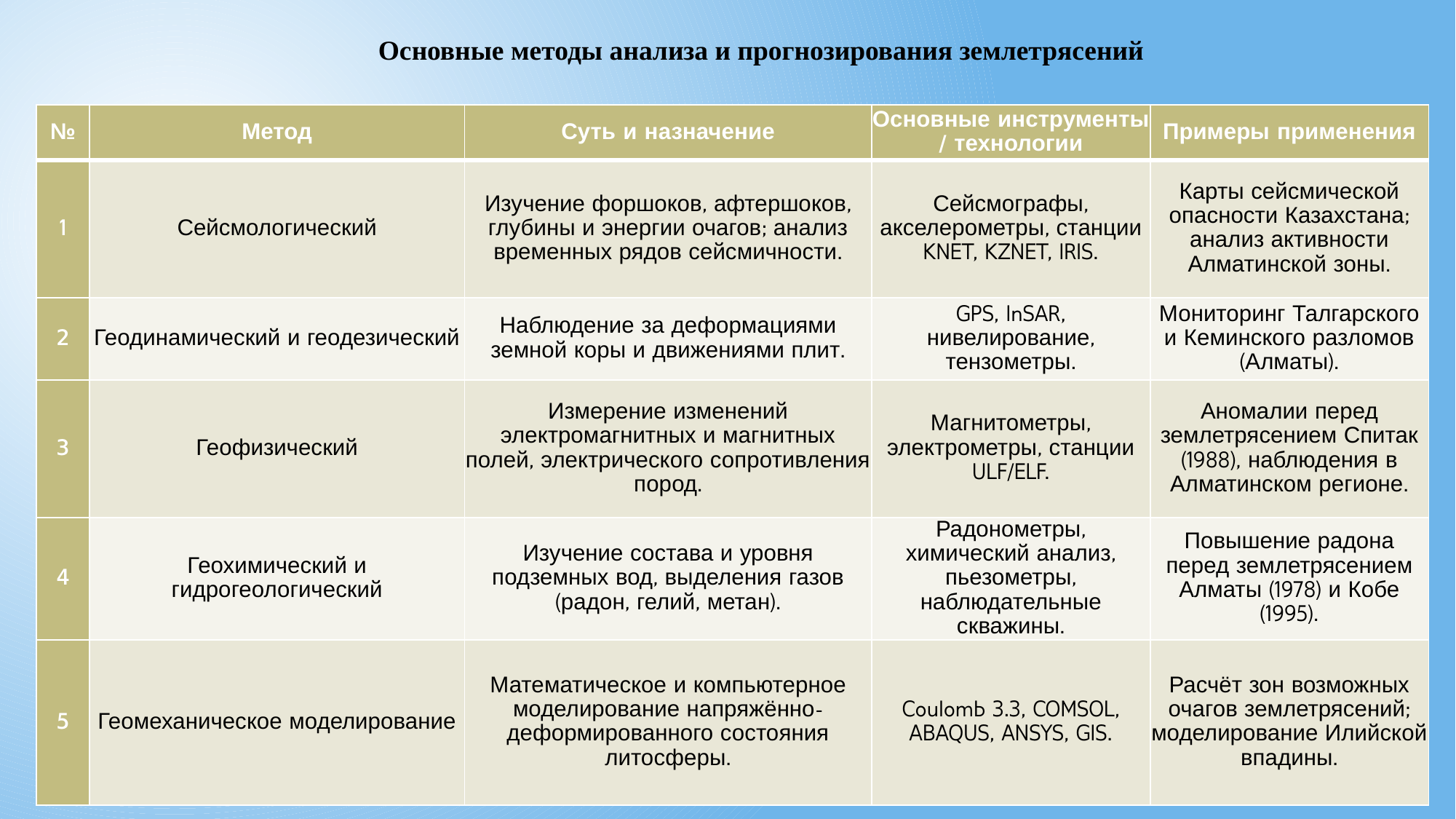

Основные методы анализа и прогнозирования землетрясений
| № | Метод | Суть и назначение | Основные инструменты / технологии | Примеры применения |
| --- | --- | --- | --- | --- |
| 1 | Сейсмологический | Изучение форшоков, афтершоков, глубины и энергии очагов; анализ временных рядов сейсмичности. | Сейсмографы, акселерометры, станции KNET, KZNET, IRIS. | Карты сейсмической опасности Казахстана; анализ активности Алматинской зоны. |
| 2 | Геодинамический и геодезический | Наблюдение за деформациями земной коры и движениями плит. | GPS, InSAR, нивелирование, тензометры. | Мониторинг Талгарского и Кеминского разломов (Алматы). |
| 3 | Геофизический | Измерение изменений электромагнитных и магнитных полей, электрического сопротивления пород. | Магнитометры, электрометры, станции ULF/ELF. | Аномалии перед землетрясением Спитак (1988), наблюдения в Алматинском регионе. |
| 4 | Геохимический и гидрогеологический | Изучение состава и уровня подземных вод, выделения газов (радон, гелий, метан). | Радонометры, химический анализ, пьезометры, наблюдательные скважины. | Повышение радона перед землетрясением Алматы (1978) и Кобе (1995). |
| 5 | Геомеханическое моделирование | Математическое и компьютерное моделирование напряжённо-деформированного состояния литосферы. | Coulomb 3.3, COMSOL, ABAQUS, ANSYS, GIS. | Расчёт зон возможных очагов землетрясений; моделирование Илийской впадины. |
7